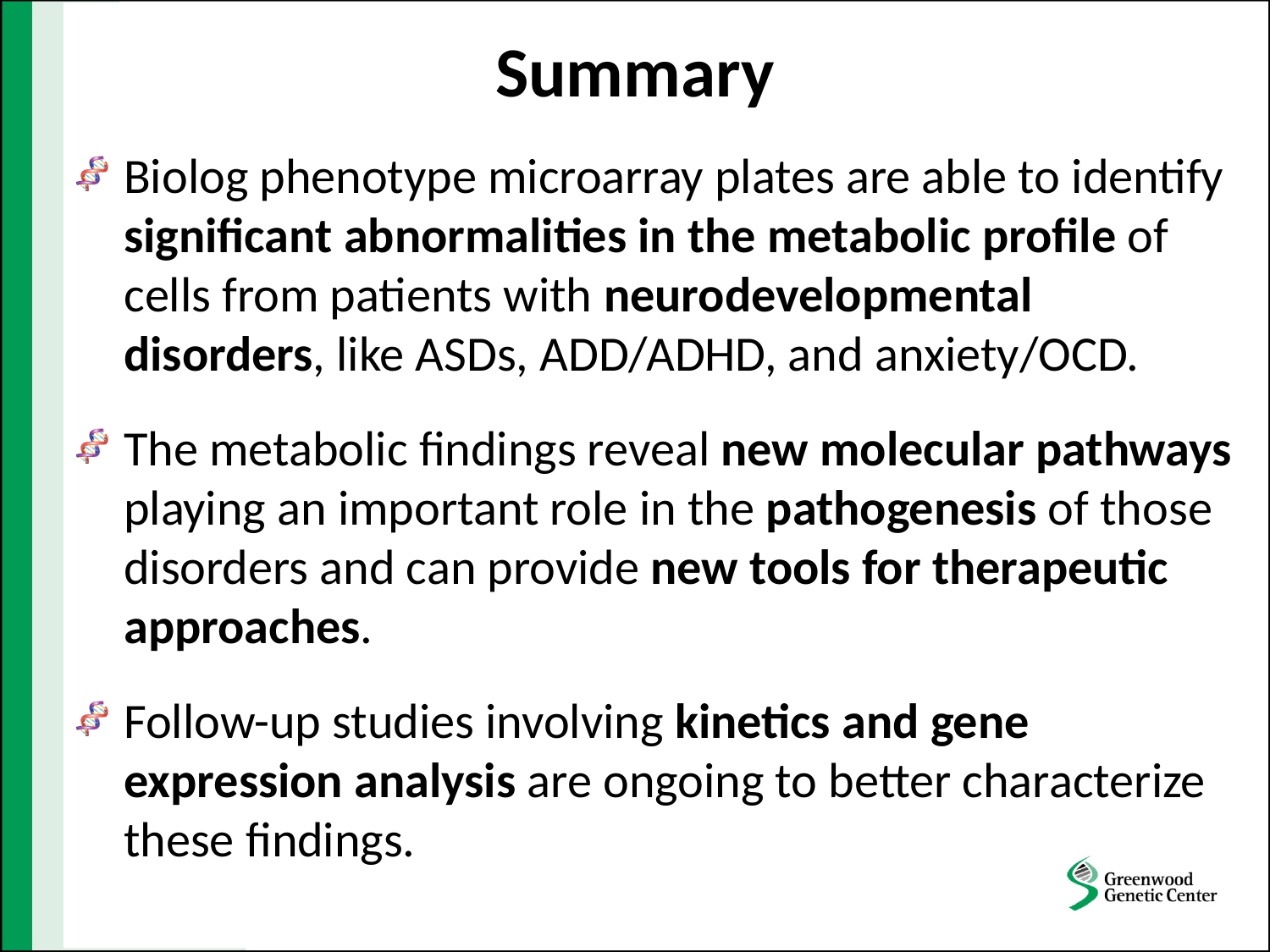

# Summary
Biolog phenotype microarray plates are able to identify significant abnormalities in the metabolic profile of cells from patients with neurodevelopmental disorders, like ASDs, ADD/ADHD, and anxiety/OCD.

The metabolic findings reveal new molecular pathways playing an important role in the pathogenesis of those disorders and can provide new tools for therapeutic approaches.

Follow-up studies involving kinetics and gene expression analysis are ongoing to better characterize these findings.